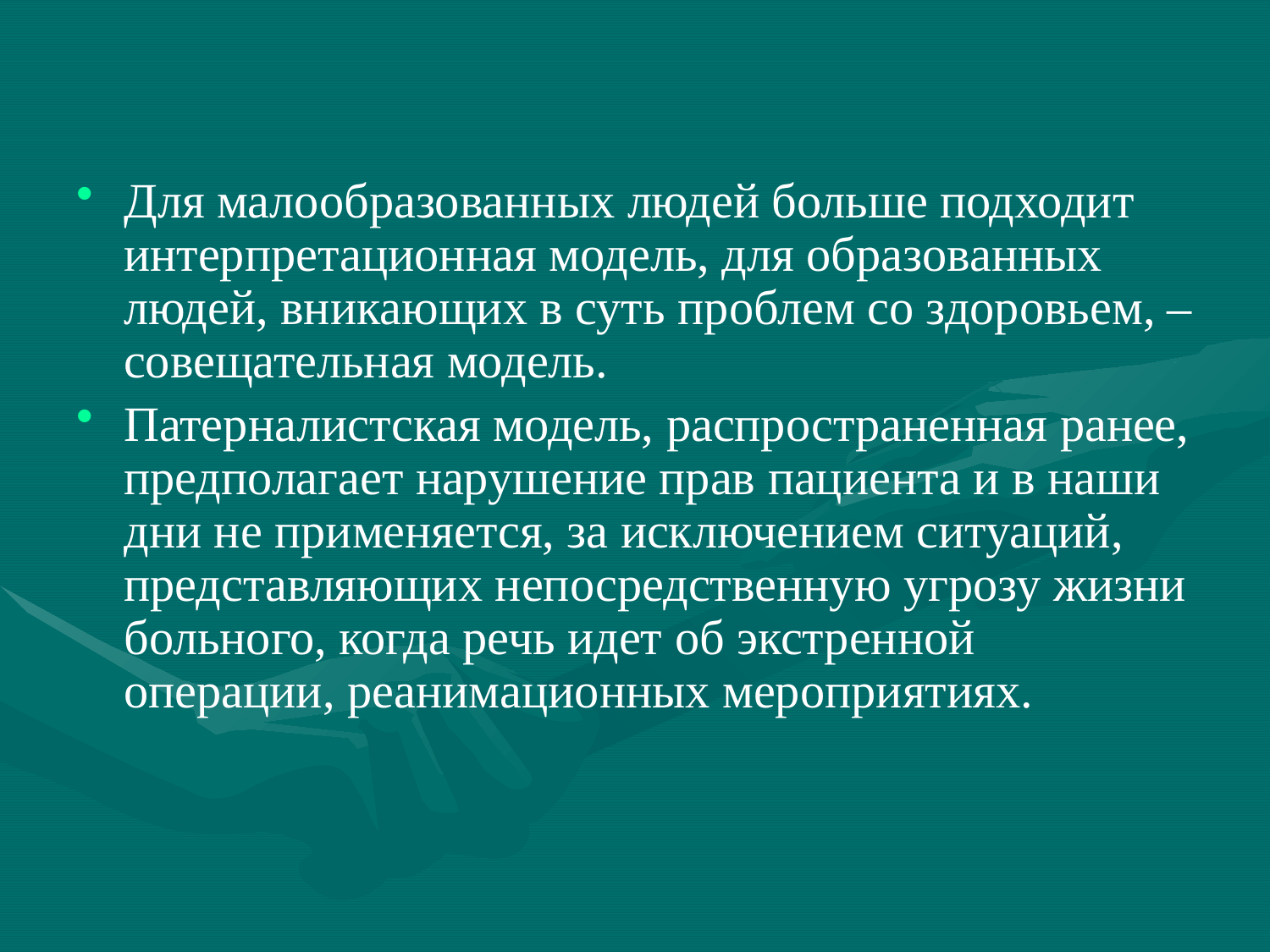

Для малообразованных людей больше подходит интерпретационная модель, для образованных людей, вникающих в суть проблем со здоровьем, – совещательная модель.
Патерналистская модель, распространенная ранее, предполагает нарушение прав пациента и в наши дни не применяется, за исключением ситуаций, представляющих непосредственную угрозу жизни больного, когда речь идет об экстренной операции, реанимационных мероприятиях.